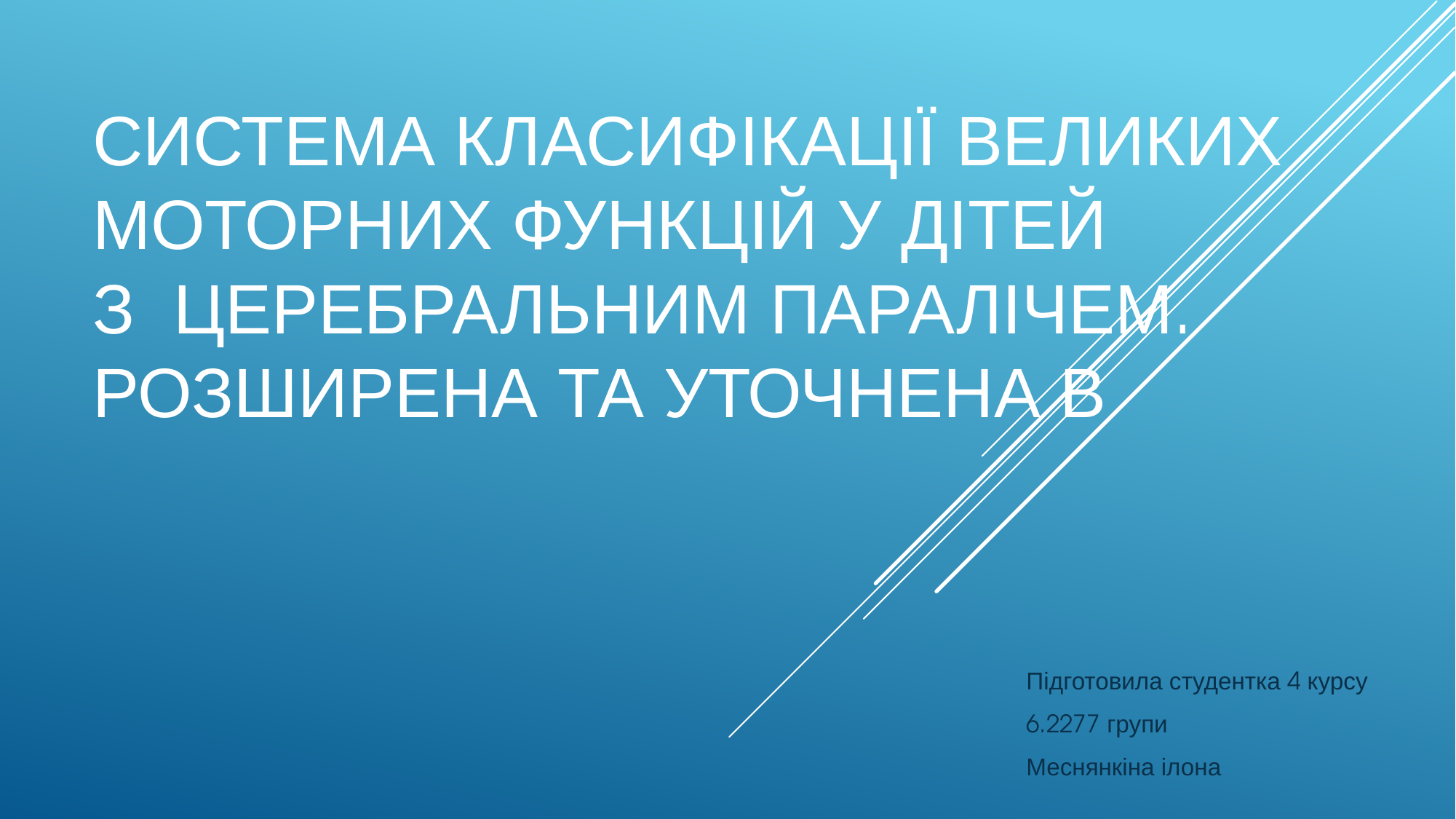

# Система класифікації великих моторних функцій у дітей з  церебральним паралічем. Розширена та уточнена в
Підготовила студентка 4 курсу
6.2277 групи
Меснянкіна ілона